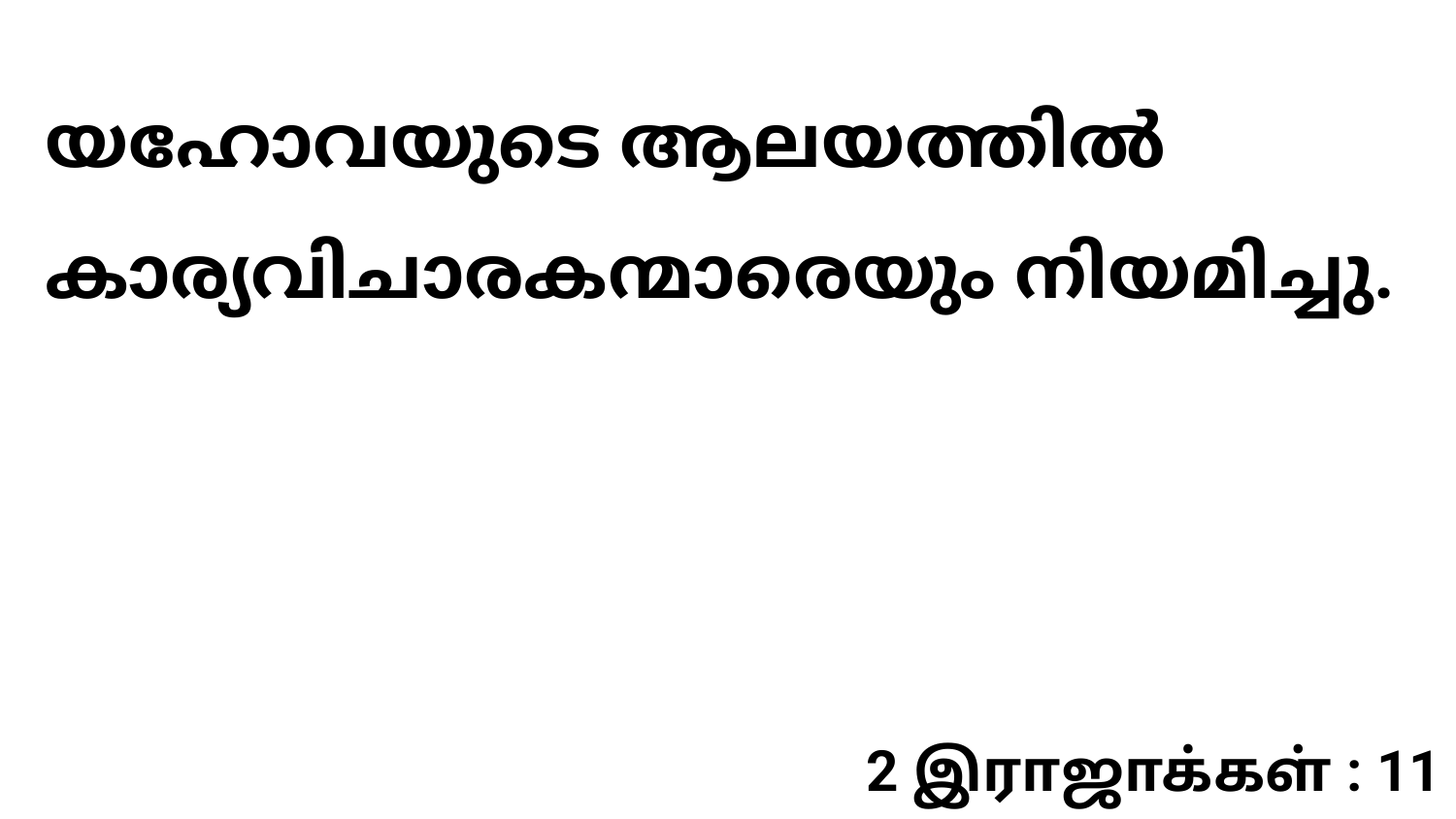

യഹോവയുടെ ആലയത്തിൽ കാര്യവിചാരകന്മാരെയും നിയമിച്ചു.
2 இராஜாக்கள் : 11